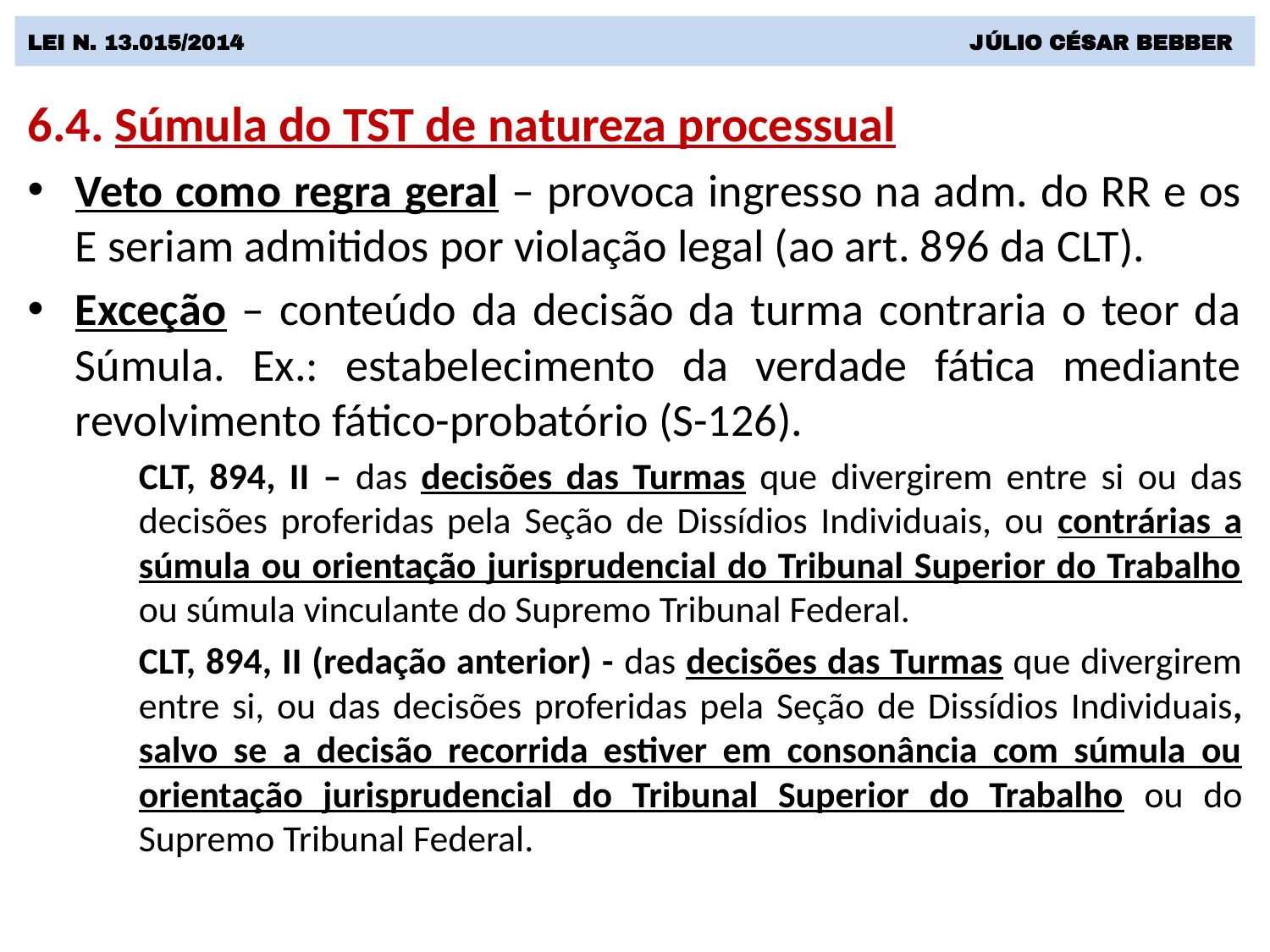

# LEI N. 13.015/2014                                                                                                        JÚLIO CÉSAR BEBBER
6.4. Súmula do TST de natureza processual
Veto como regra geral – provoca ingresso na adm. do RR e os E seriam admitidos por violação legal (ao art. 896 da CLT).
Exceção – conteúdo da decisão da turma contraria o teor da Súmula. Ex.: estabelecimento da verdade fática mediante revolvimento fático-probatório (S-126).
CLT, 894, II – das decisões das Turmas que divergirem entre si ou das decisões proferidas pela Seção de Dissídios Individuais, ou contrárias a súmula ou orientação jurisprudencial do Tribunal Superior do Trabalho ou súmula vinculante do Supremo Tribunal Federal.
CLT, 894, II (redação anterior) - das decisões das Turmas que divergirem entre si, ou das decisões proferidas pela Seção de Dissídios Individuais, salvo se a decisão recorrida estiver em consonância com súmula ou orientação jurisprudencial do Tribunal Superior do Trabalho ou do Supremo Tribunal Federal.